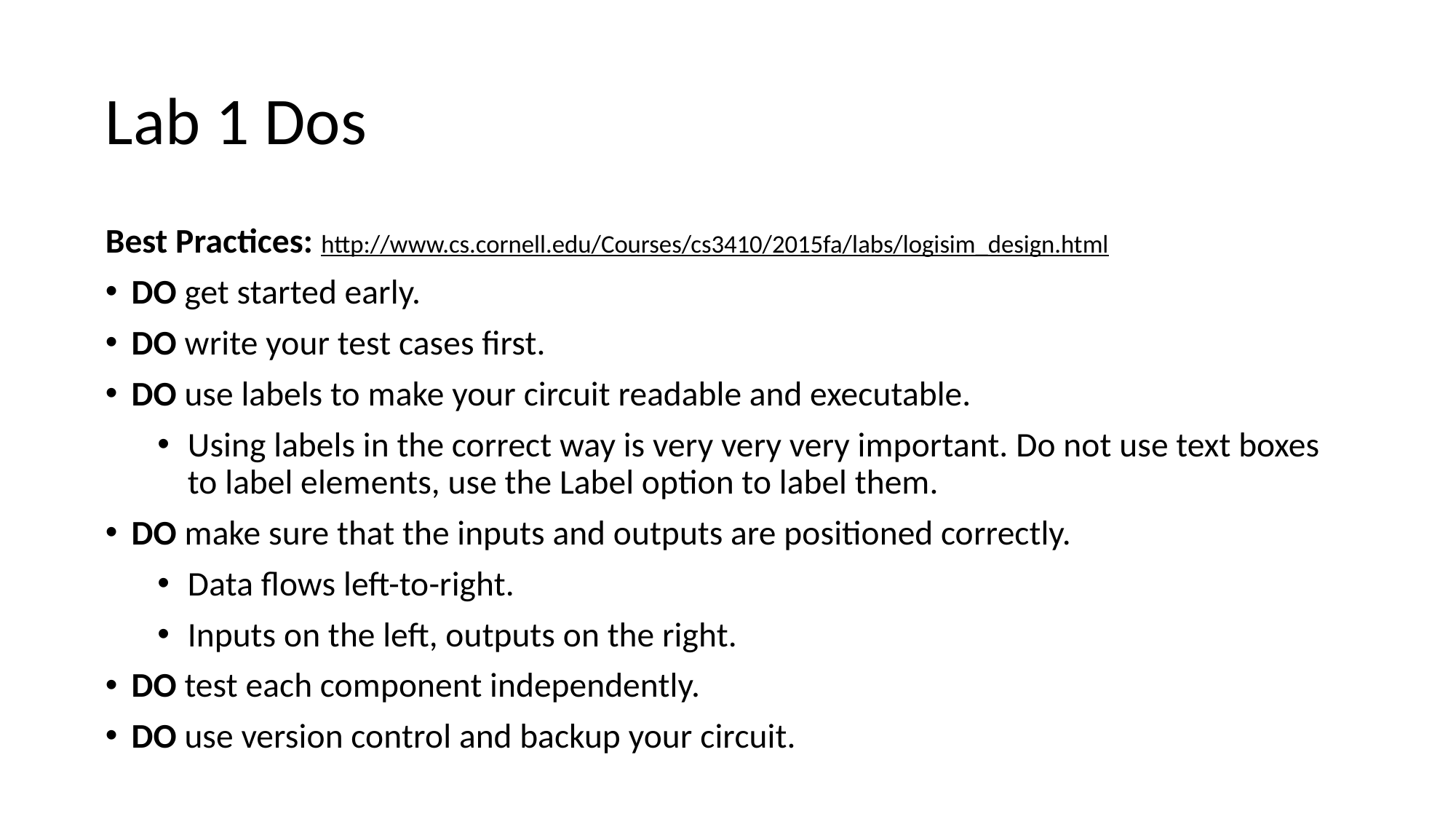

# Lab 1 Dos
Best Practices: http://www.cs.cornell.edu/Courses/cs3410/2015fa/labs/logisim_design.html
DO get started early.
DO write your test cases first.
DO use labels to make your circuit readable and executable.
Using labels in the correct way is very very very important. Do not use text boxes to label elements, use the Label option to label them.
DO make sure that the inputs and outputs are positioned correctly.
Data flows left-to-right.
Inputs on the left, outputs on the right.
DO test each component independently.
DO use version control and backup your circuit.